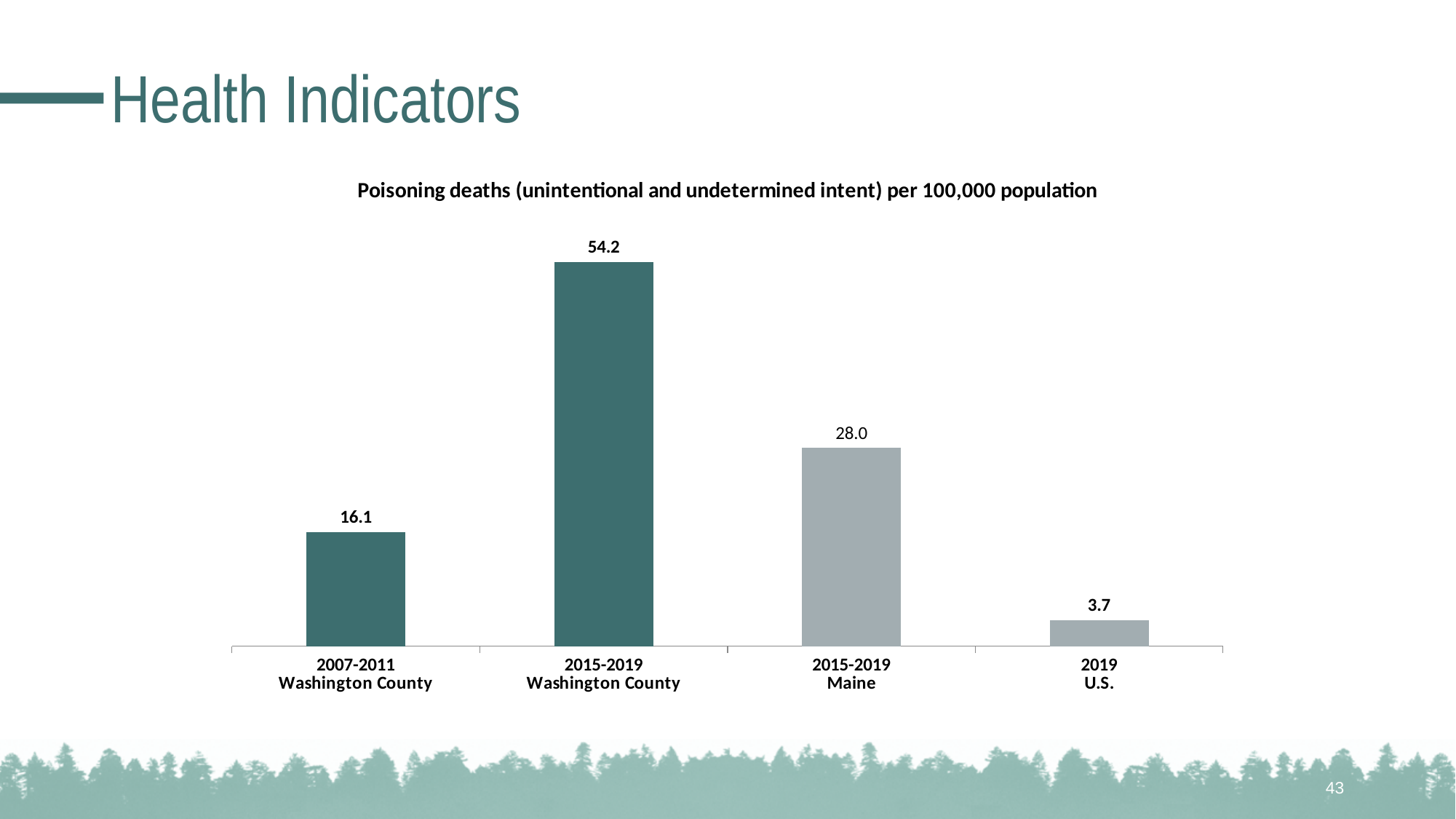

# Health Indicators

### Chart: Poisoning deaths (unintentional and undetermined intent) per 100,000 population

| Category | N/A |
|---|---|
| 2007-2011
Washington County | 16.1 |
| 2015-2019
Washington County | 54.2 |
| 2015-2019
Maine | 28.0 |
| 2019
U.S. | 3.7 |
43